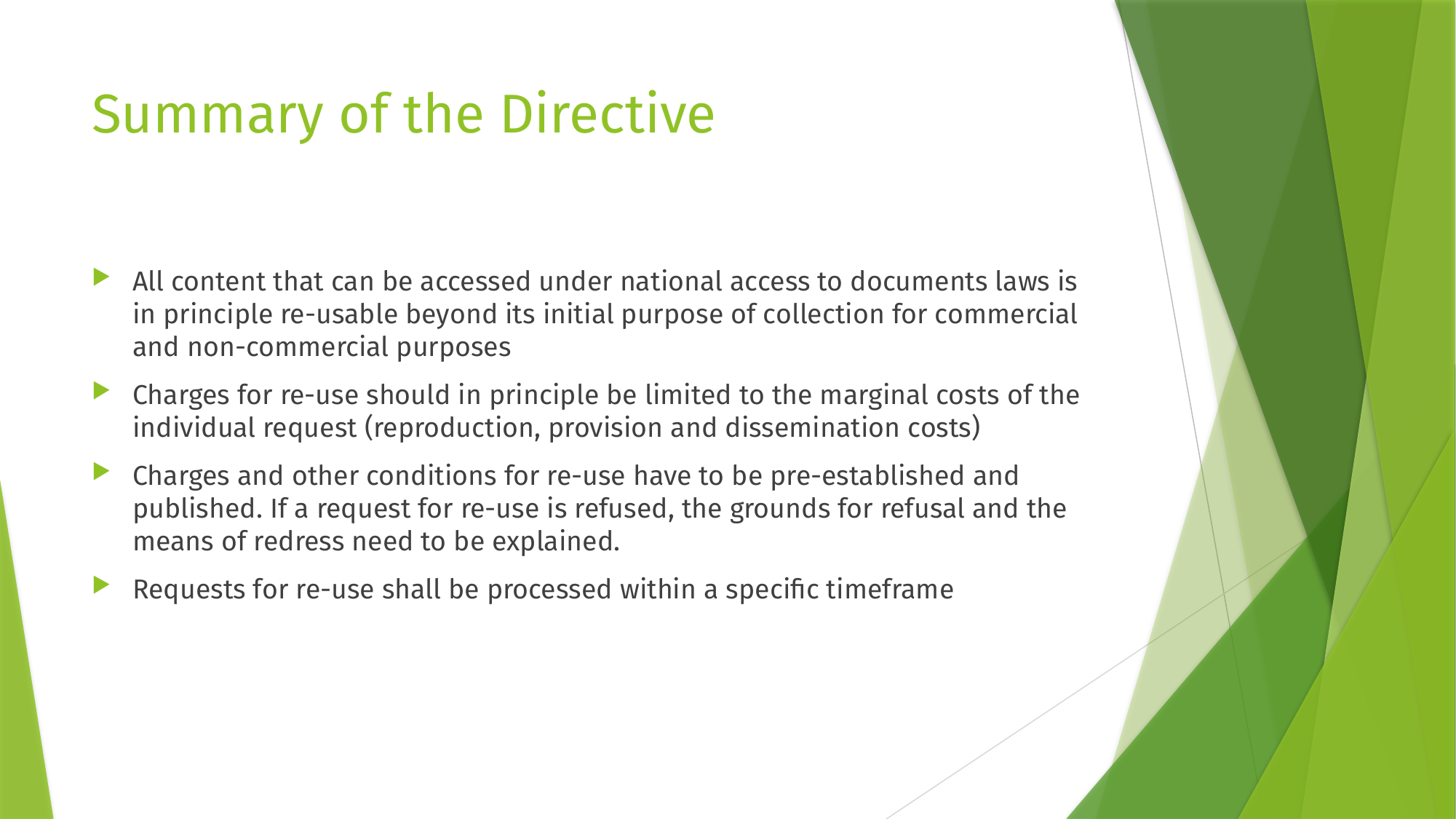

# Summary of the Directive
All content that can be accessed under national access to documents laws is in principle re-usable beyond its initial purpose of collection for commercial and non-commercial purposes
Charges for re-use should in principle be limited to the marginal costs of the individual request (reproduction, provision and dissemination costs)
Charges and other conditions for re-use have to be pre-established and published. If a request for re-use is refused, the grounds for refusal and the means of redress need to be explained.
Requests for re-use shall be processed within a specific timeframe